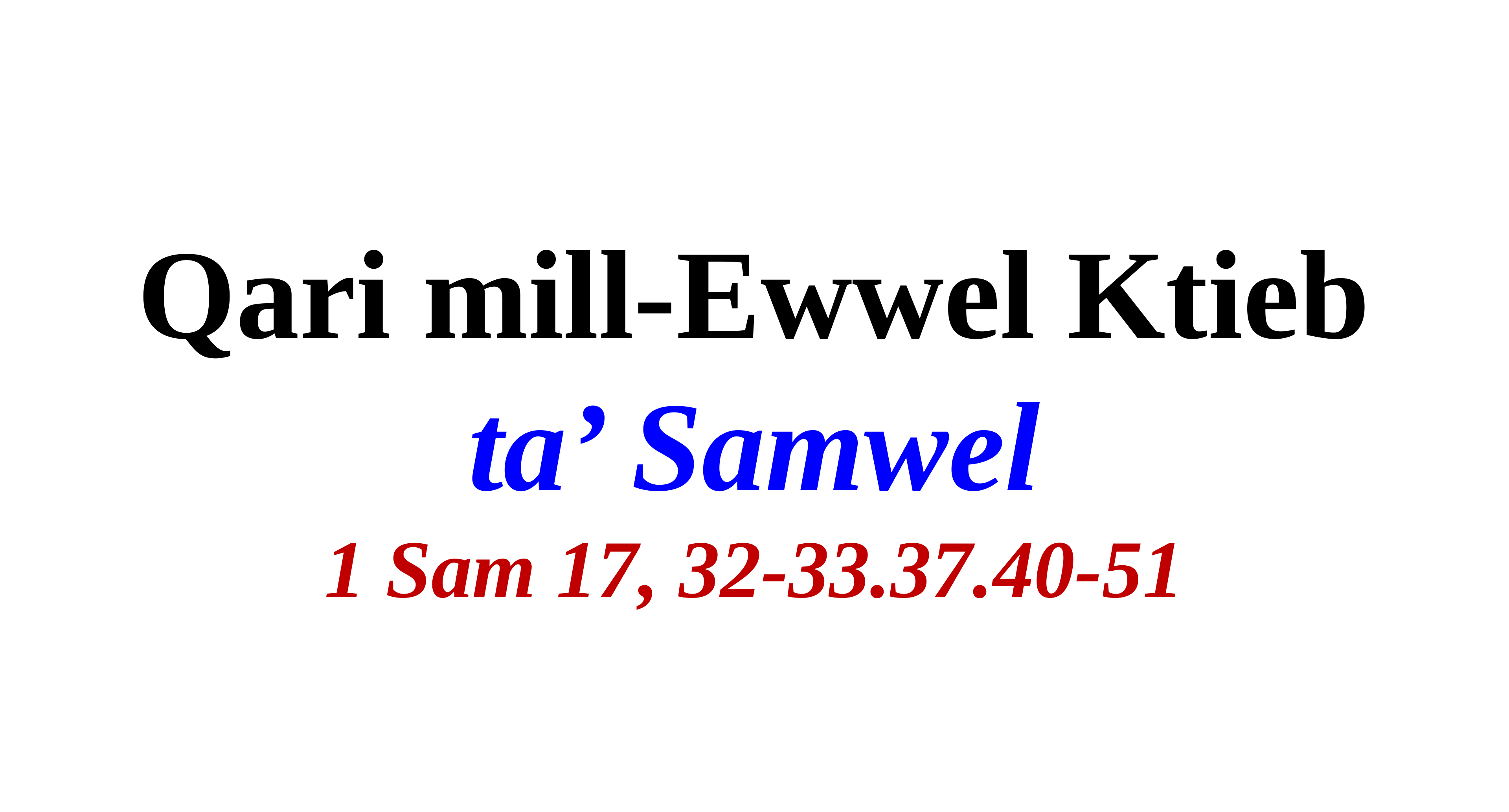

Qari mill-Ewwel Ktieb
ta’ Samwel
1 Sam 17, 32-33.37.40-51